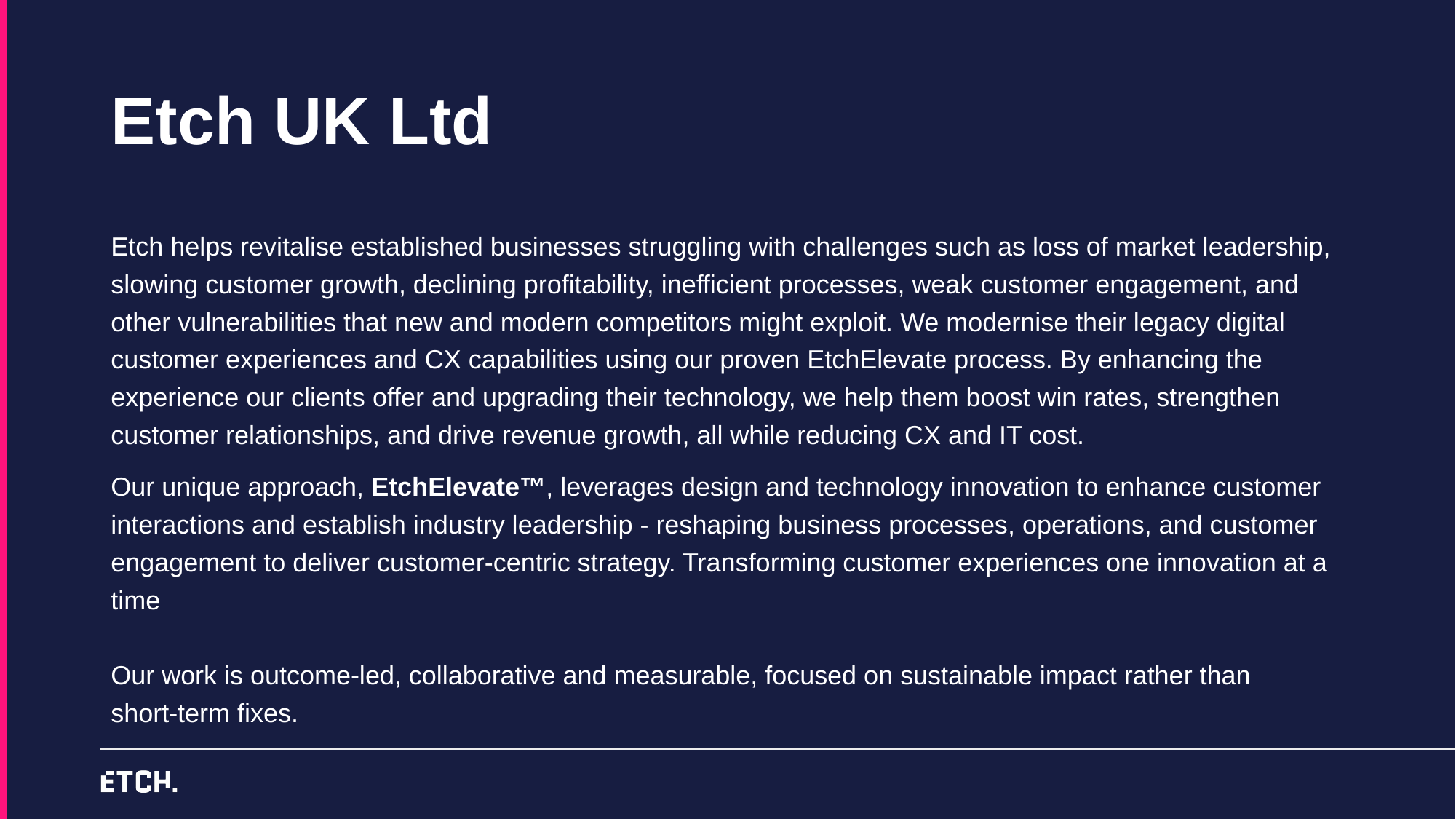

# Etch UK Ltd
Etch helps revitalise established businesses struggling with challenges such as loss of market leadership, slowing customer growth, declining profitability, inefficient processes, weak customer engagement, and other vulnerabilities that new and modern competitors might exploit. We modernise their legacy digital customer experiences and CX capabilities using our proven EtchElevate process. By enhancing the experience our clients offer and upgrading their technology, we help them boost win rates, strengthen customer relationships, and drive revenue growth, all while reducing CX and IT cost.
Our unique approach, EtchElevate™, leverages design and technology innovation to enhance customer interactions and establish industry leadership - reshaping business processes, operations, and customer engagement to deliver customer-centric strategy. Transforming customer experiences one innovation at a time
Our work is outcome‑led, collaborative and measurable, focused on sustainable impact rather than short‑term fixes.